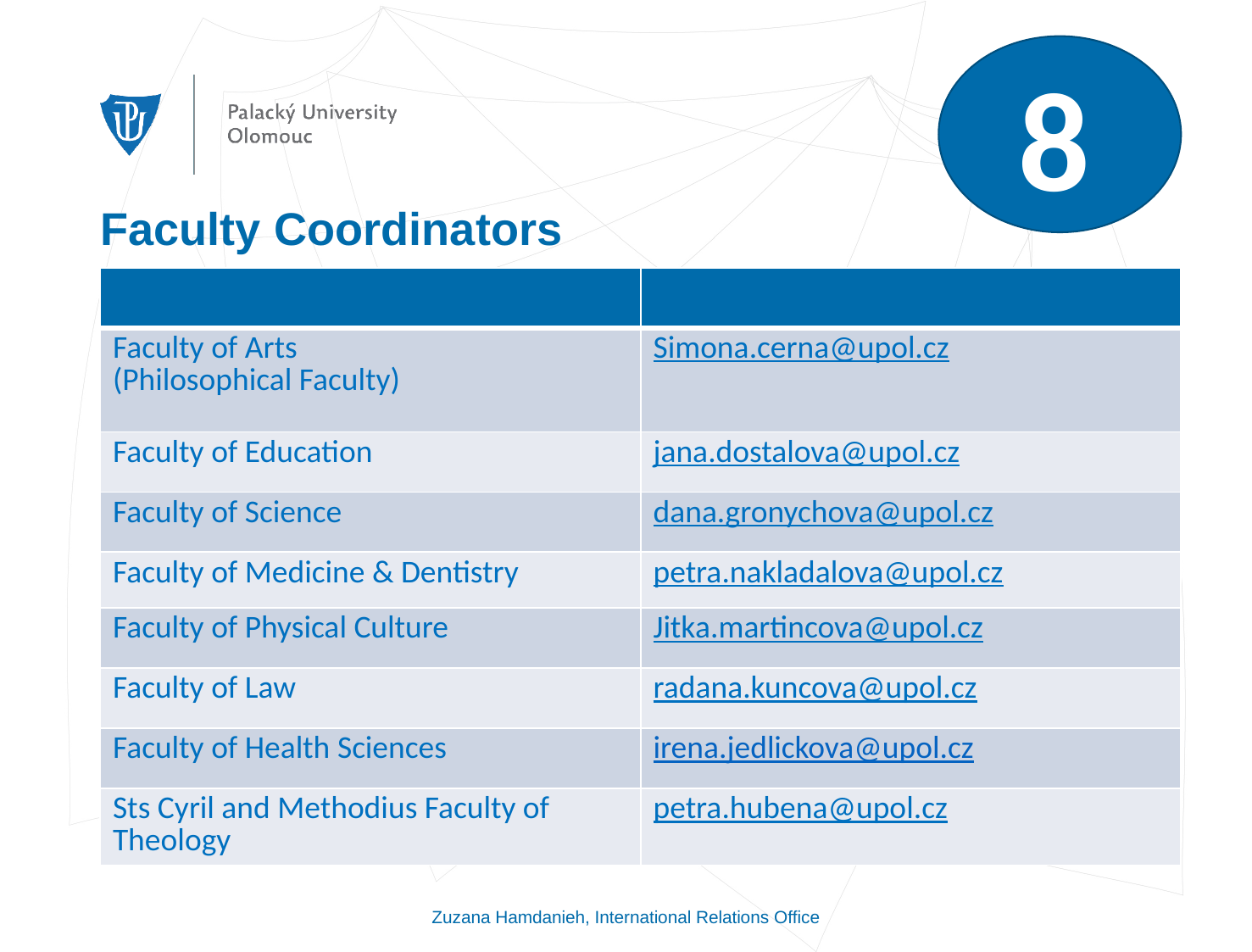

8
# Faculty Coordinators
|  |  |
| --- | --- |
| Faculty of Arts (Philosophical Faculty) | Simona.cerna@upol.cz |
| Faculty of Education | jana.dostalova@upol.cz |
| Faculty of Science | dana.gronychova@upol.cz |
| Faculty of Medicine & Dentistry | petra.nakladalova@upol.cz |
| Faculty of Physical Culture | Jitka.martincova@upol.cz |
| Faculty of Law | radana.kuncova@upol.cz |
| Faculty of Health Sciences | irena.jedlickova@upol.cz |
| Sts Cyril and Methodius Faculty of Theology | petra.hubena@upol.cz |
Zuzana Hamdanieh, International Relations Office